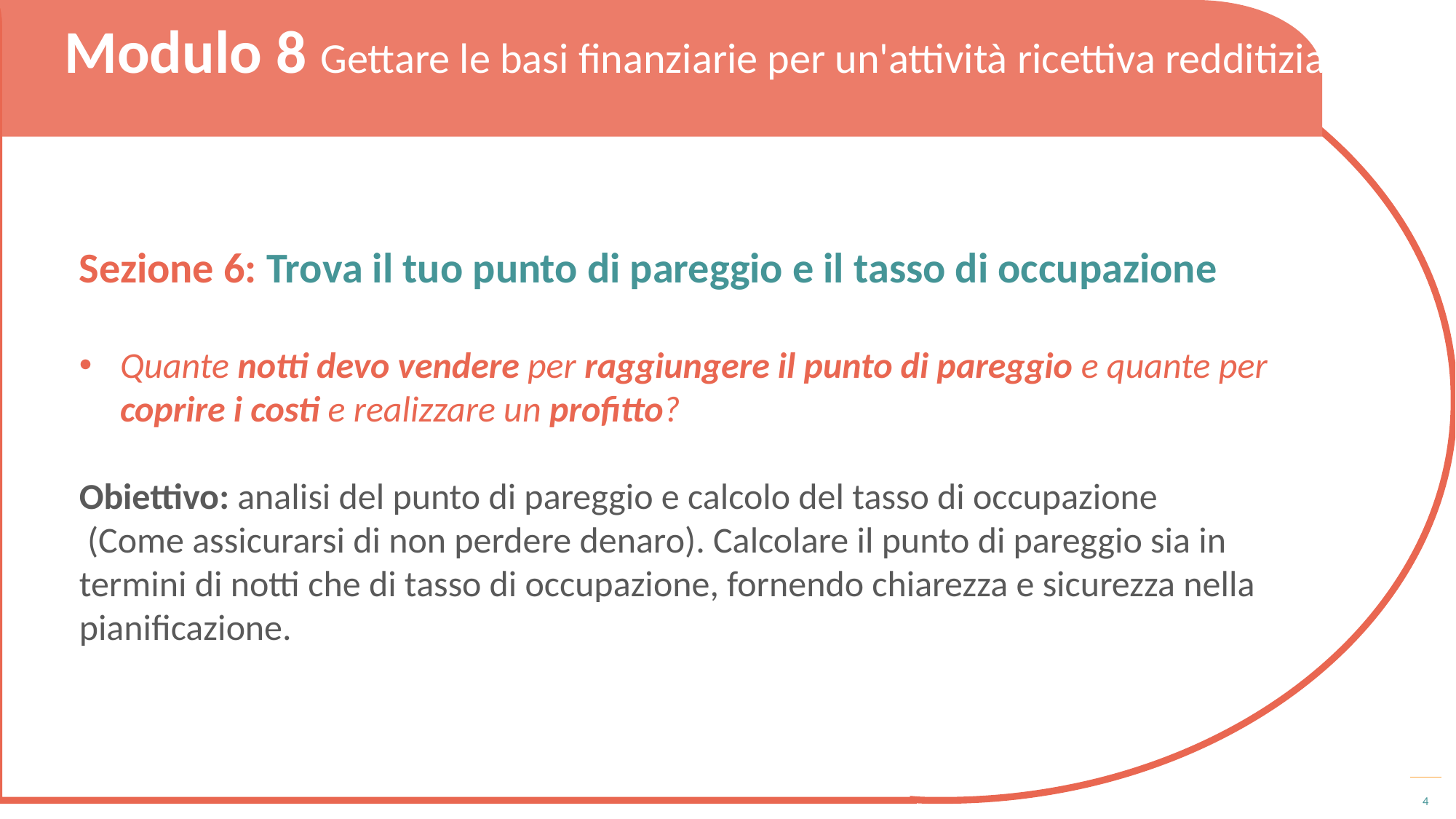

Modulo 8 Gettare le basi finanziarie per un'attività ricettiva redditizia

Sezione 6: Trova il tuo punto di pareggio e il tasso di occupazione

Quante notti devo vendere per raggiungere il punto di pareggio e quante per coprire i costi e realizzare un profitto?

Obiettivo: analisi del punto di pareggio e calcolo del tasso di occupazione
 (Come assicurarsi di non perdere denaro). Calcolare il punto di pareggio sia in termini di notti che di tasso di occupazione, fornendo chiarezza e sicurezza nella pianificazione.

4